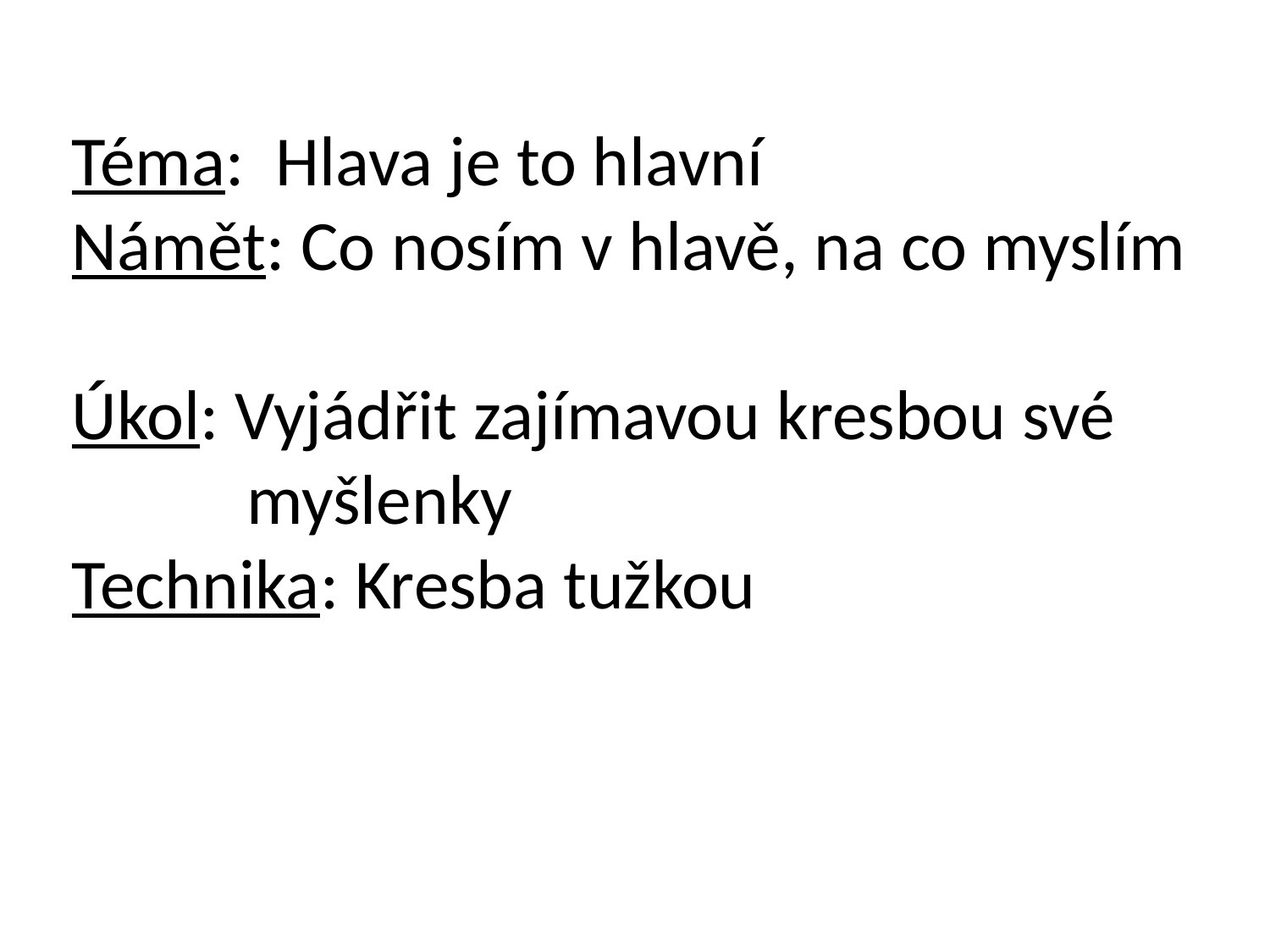

Téma:  Hlava je to hlavní
Námět: Co nosím v hlavě, na co myslím
Úkol: Vyjádřit zajímavou kresbou své
           myšlenky
Technika: Kresba tužkou